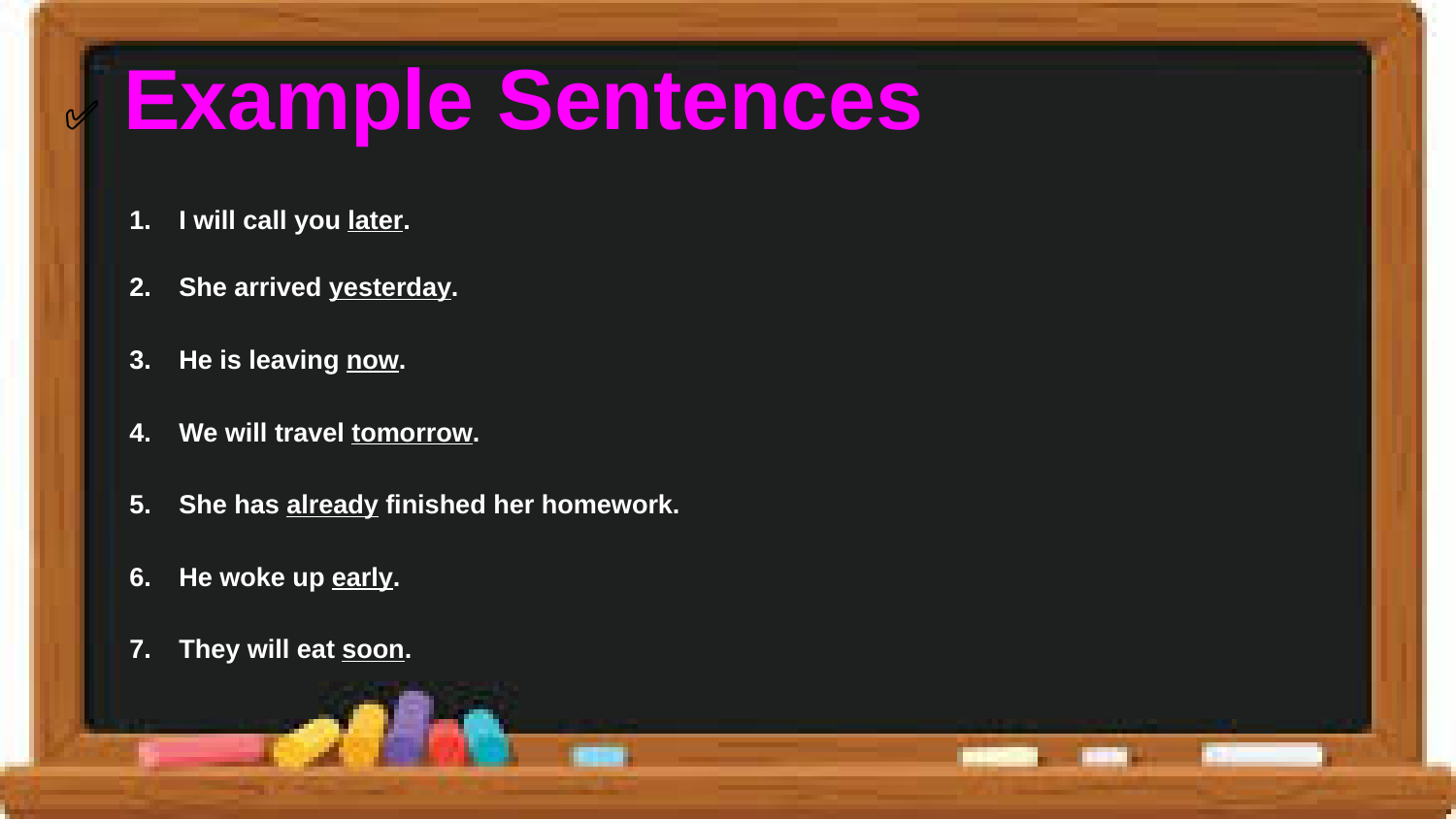

# ✅ Example Sentences
I will call you later.
She arrived yesterday.
He is leaving now.
We will travel tomorrow.
She has already finished her homework.
He woke up early.
They will eat soon.